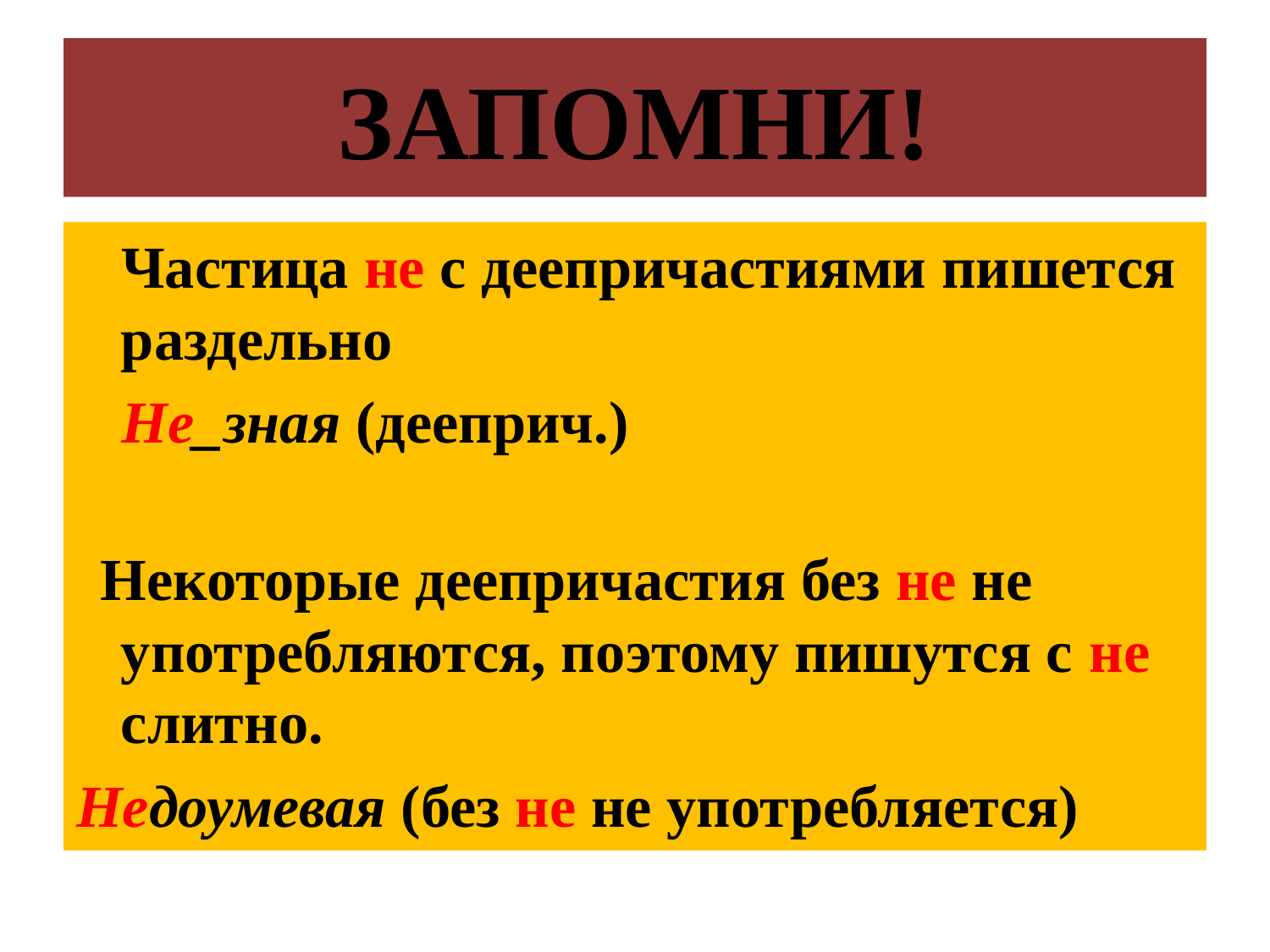

# ЗАПОМНИ!
   Частица не с деепричастиями пишется раздельно
   Не_зная (дееприч.)

  Некоторые деепричастия без не не употребляются, поэтому пишутся с не слитно.
Недоумевая (без не не употребляется)